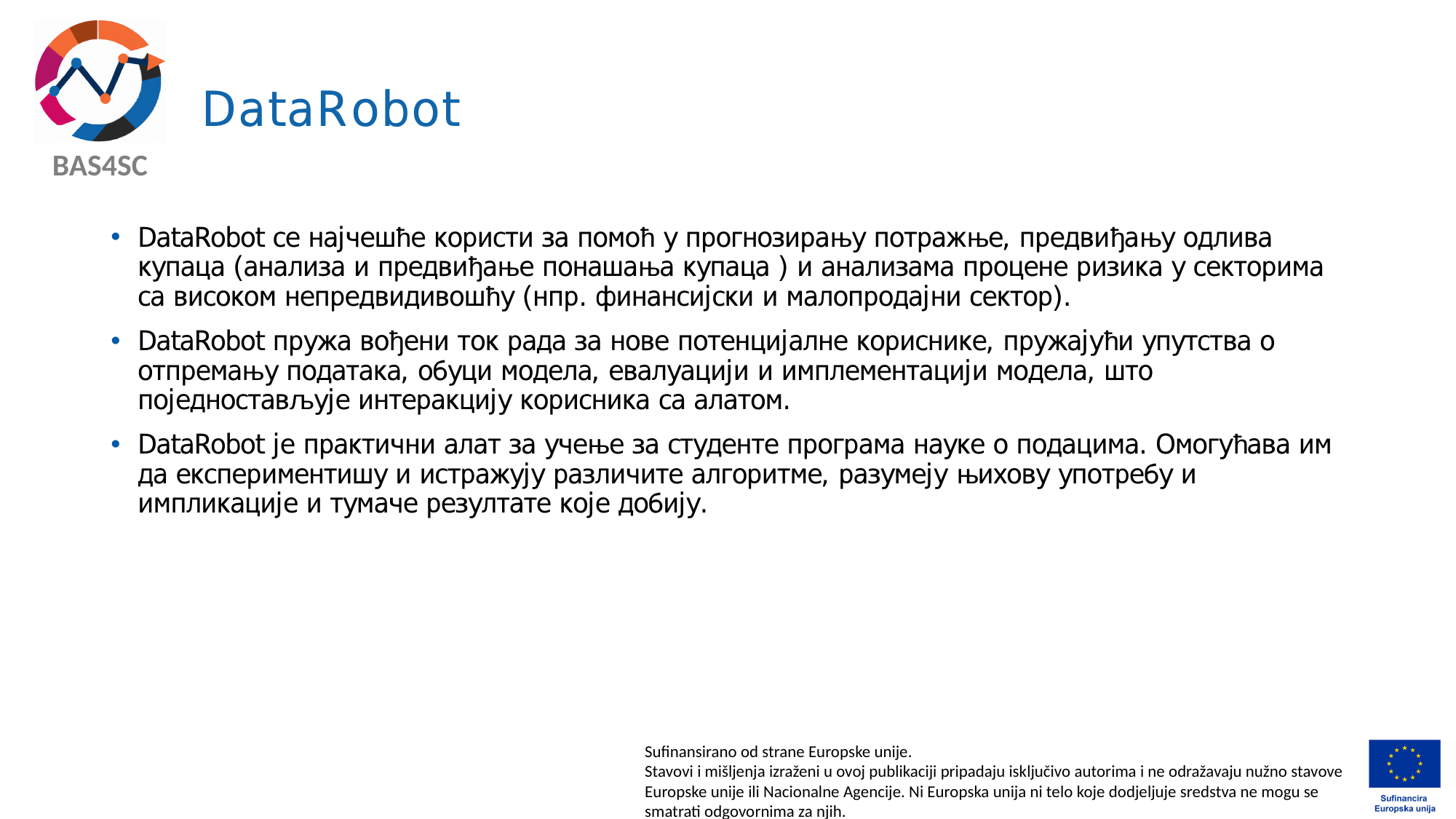

# DataRobot
DataRobot се најчешће користи за помоћ у прогнозирању потражње, предвиђању одлива купаца (анализа и предвиђање понашања купаца ) и анализама процене ризика у секторима са високом непредвидивошћу (нпр. финансијски и малопродајни сектор).
DataRobot пружа вођени ток рада за нове потенцијалне кориснике, пружајући упутства о отпремању података, обуци модела, евалуацији и имплементацији модела, што поједностављује интеракцију корисника са алатом.
DataRobot је практични алат за учење за студенте програма науке о подацима. Омогућава им да експериментишу и истражују различите алгоритме, разумеју њихову употребу и импликације и тумаче резултате које добију.